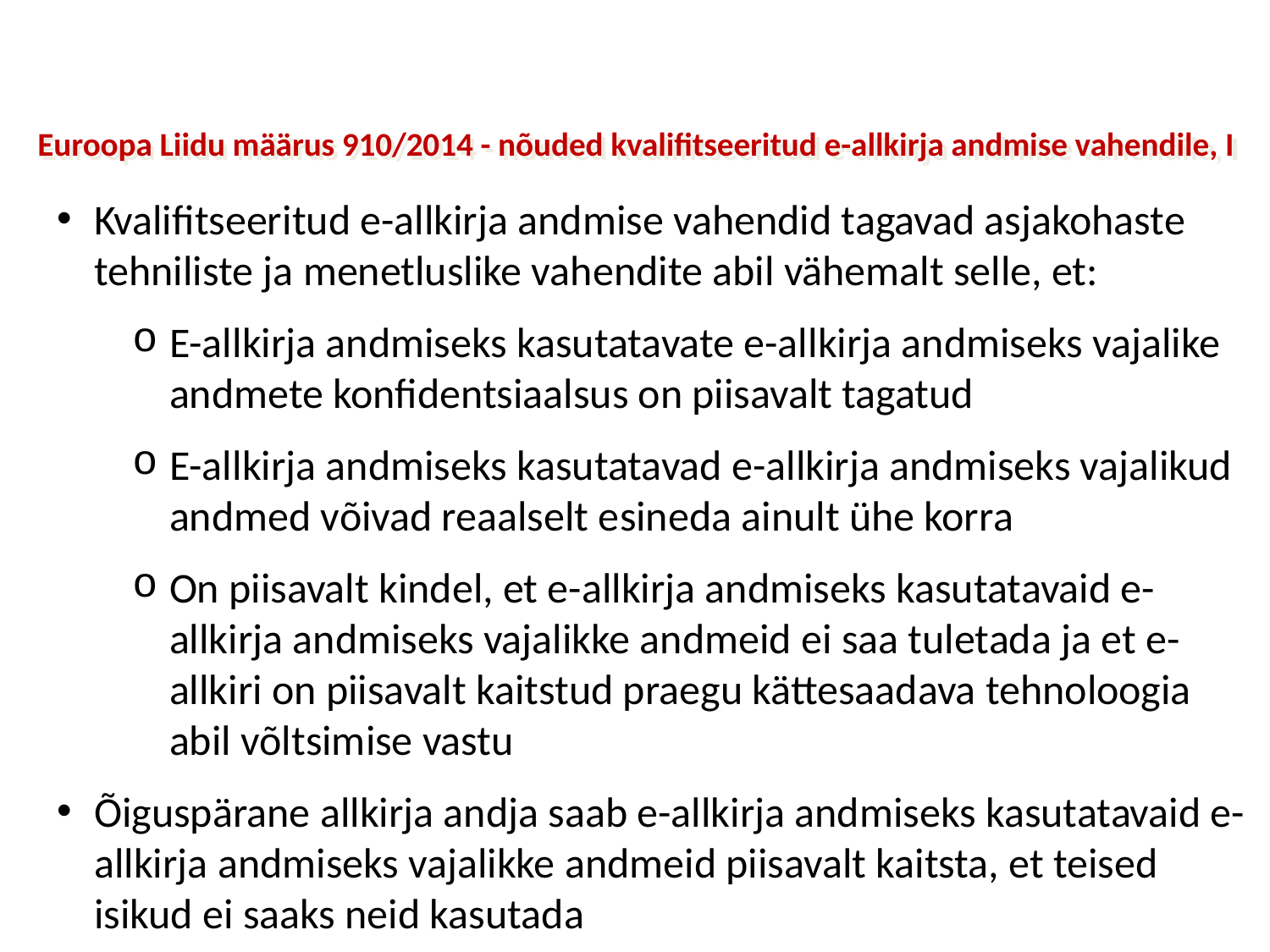

Euroopa Liidu määrus 910/2014 - nõuded kvalifitseeritud e-allkirja andmise vahendile, I
Kvalifitseeritud e-allkirja andmise vahendid tagavad asjakohaste tehniliste ja menetluslike vahendite abil vähemalt selle, et:
E-allkirja andmiseks kasutatavate e-allkirja andmiseks vajalike andmete konfidentsiaalsus on piisavalt tagatud
E-allkirja andmiseks kasutatavad e-allkirja andmiseks vajalikud andmed võivad reaalselt esineda ainult ühe korra
On piisavalt kindel, et e-allkirja andmiseks kasutatavaid e-allkirja andmiseks vajalikke andmeid ei saa tuletada ja et e-allkiri on piisavalt kaitstud praegu kättesaadava tehnoloogia abil võltsimise vastu
Õiguspärane allkirja andja saab e-allkirja andmiseks kasutatavaid e-allkirja andmiseks vajalikke andmeid piisavalt kaitsta, et teised isikud ei saaks neid kasutada